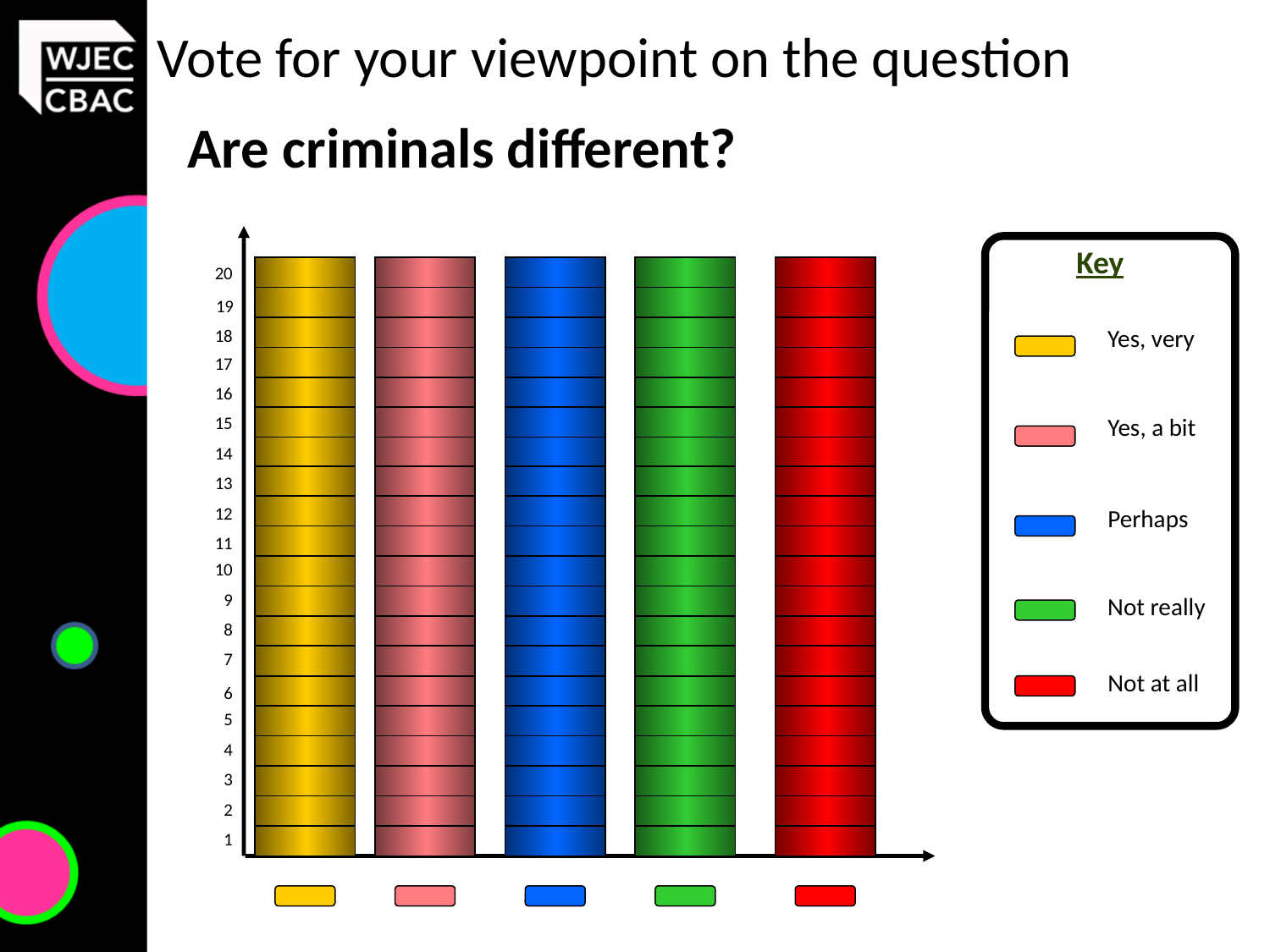

Vote for your viewpoint on the question
Are criminals different?

Key
20

19
Yes, very

18

17

16

Yes, a bit
15

14

13

12

Perhaps

11

10

9
Not really

8

7

Not at all
6

5

4

3

2

1